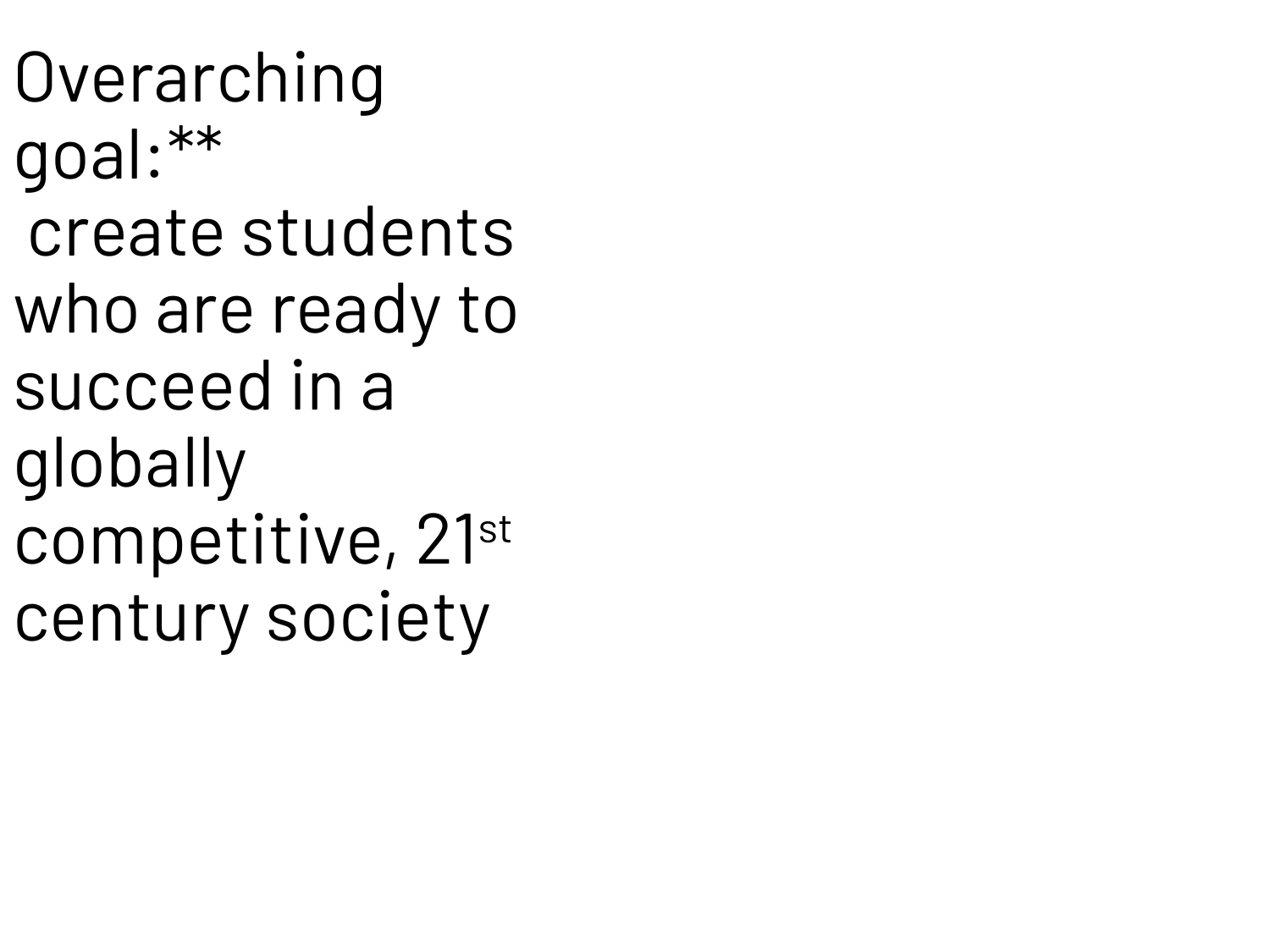

# Overarching goal:** create students who are ready to succeed in a globally competitive, 21st century society